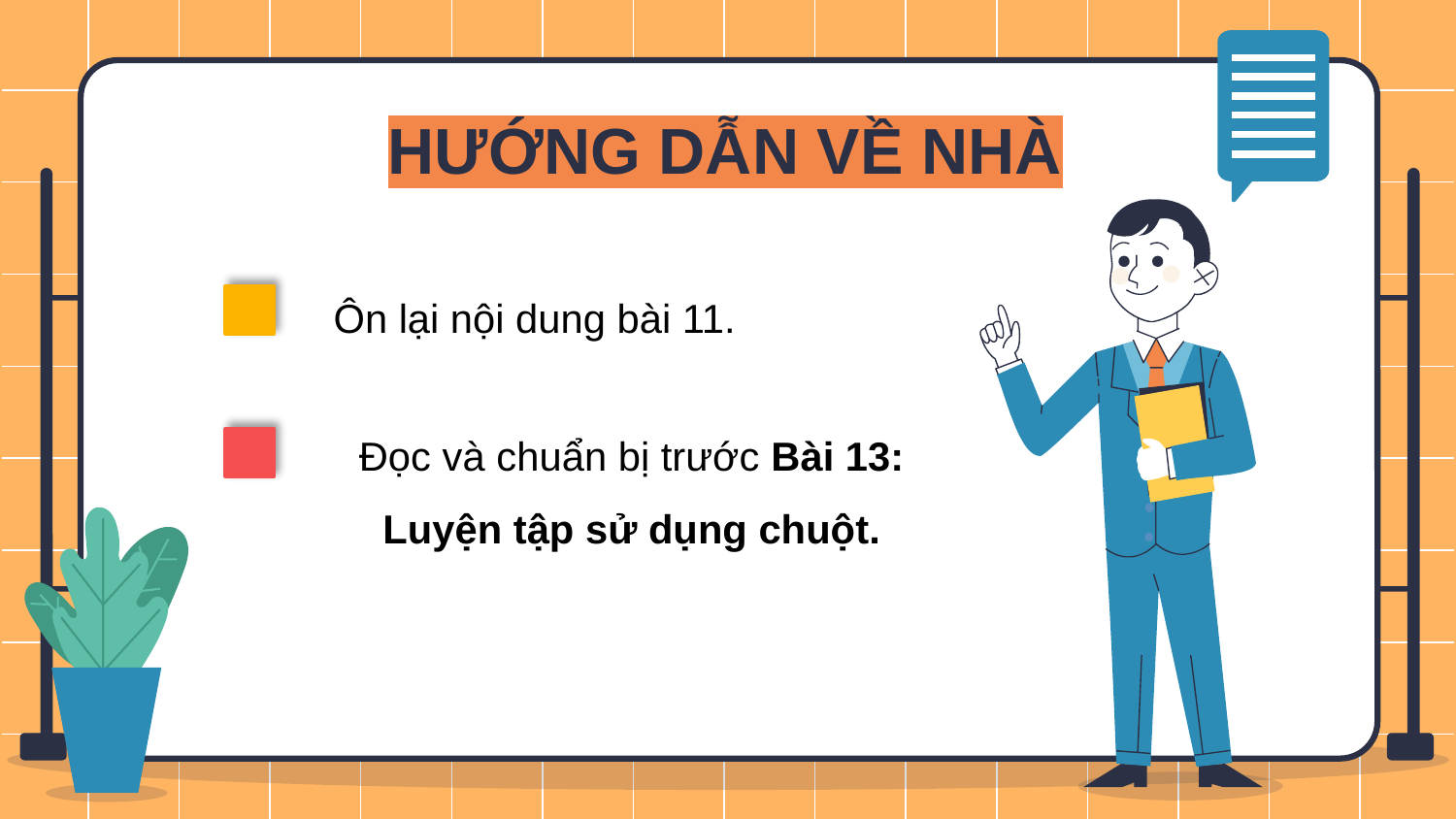

# HƯỚNG DẪN VỀ NHÀ

Ôn lại nội dung bài 11.

Đọc và chuẩn bị trước Bài 13: Luyện tập sử dụng chuột.